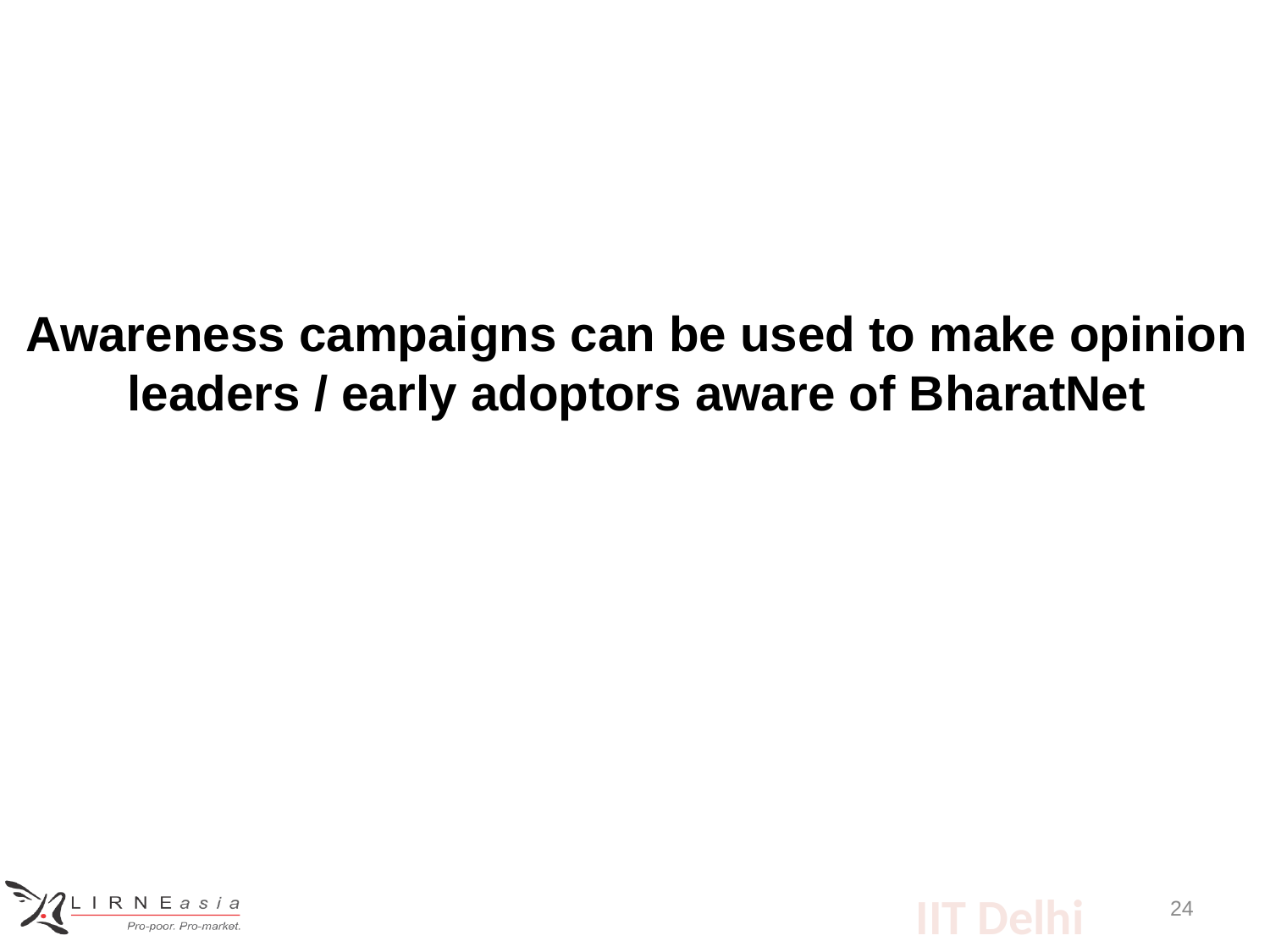

Awareness campaigns can be used to make opinion leaders / early adoptors aware of BharatNet
24